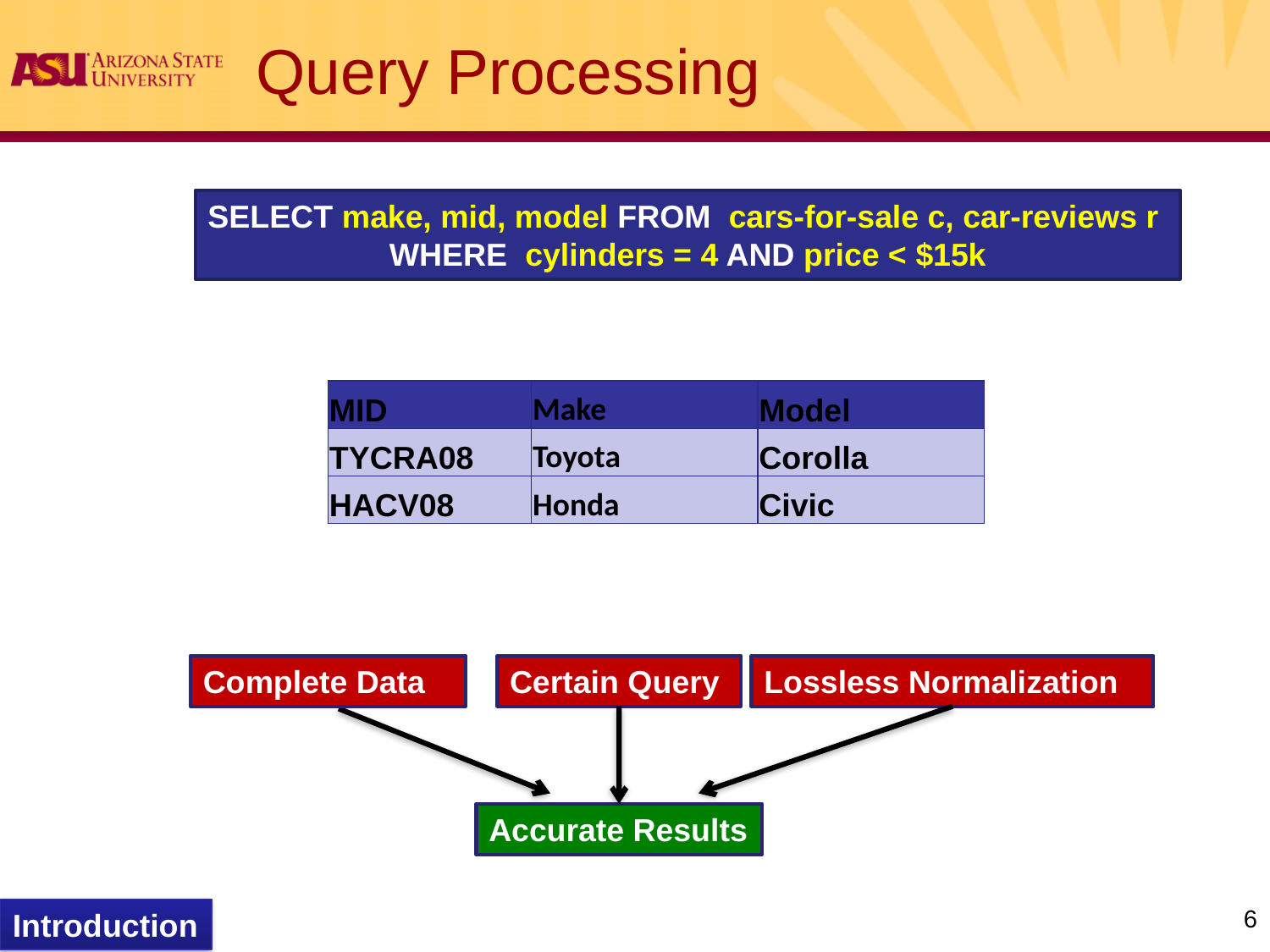

# Query Processing
SELECT make, mid, model FROM  cars-for-sale c, car-reviews r
WHERE  cylinders = 4 AND price < $15k
| MID | Make | Model |
| --- | --- | --- |
| TYCRA08 | Toyota | Corolla |
| HACV08 | Honda | Civic |
Complete Data
Certain Query
Lossless Normalization
Accurate Results
6
Introduction